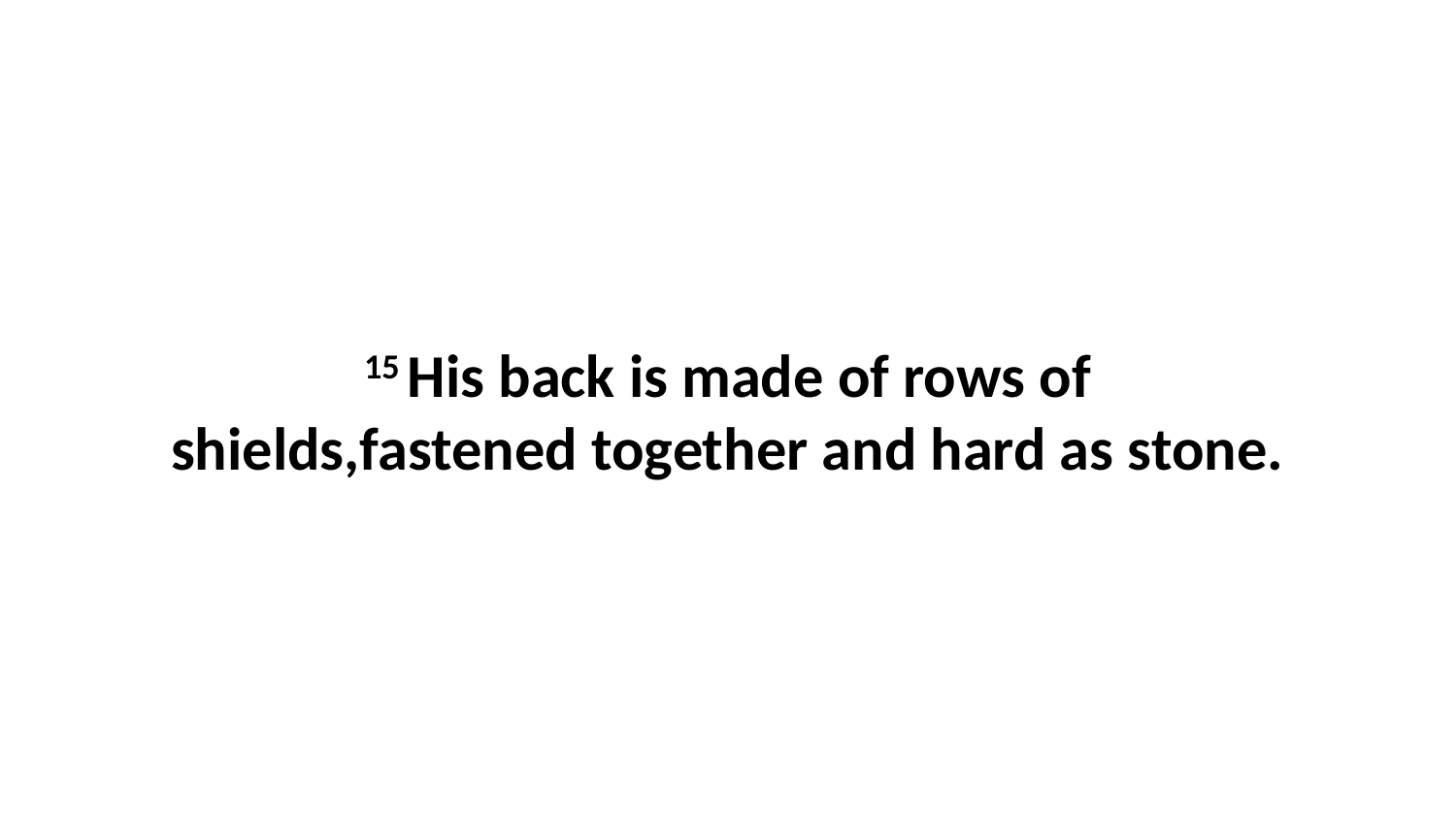

15 His back is made of rows of shields,fastened together and hard as stone.